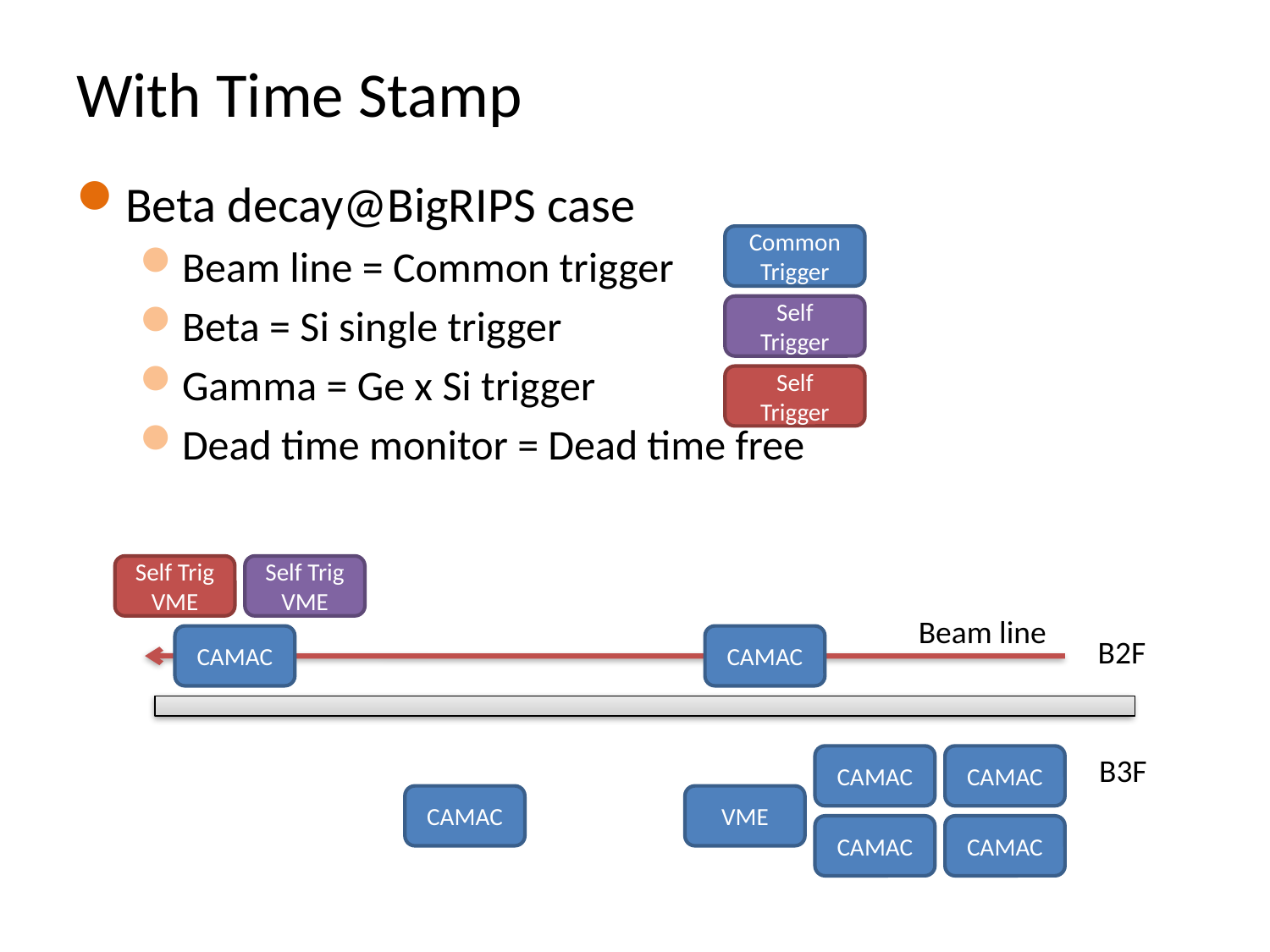

# With Time Stamp
Beta decay@BigRIPS case
Beam line = Common trigger
Beta = Si single trigger
Gamma = Ge x Si trigger
Dead time monitor = Dead time free
Common
Trigger
Self
Trigger
Self
Trigger
Self Trig
VME
Self Trig
VME
Beam line
CAMAC
CAMAC
B2F

B3F
CAMAC
CAMAC
CAMAC
VME
CAMAC
CAMAC